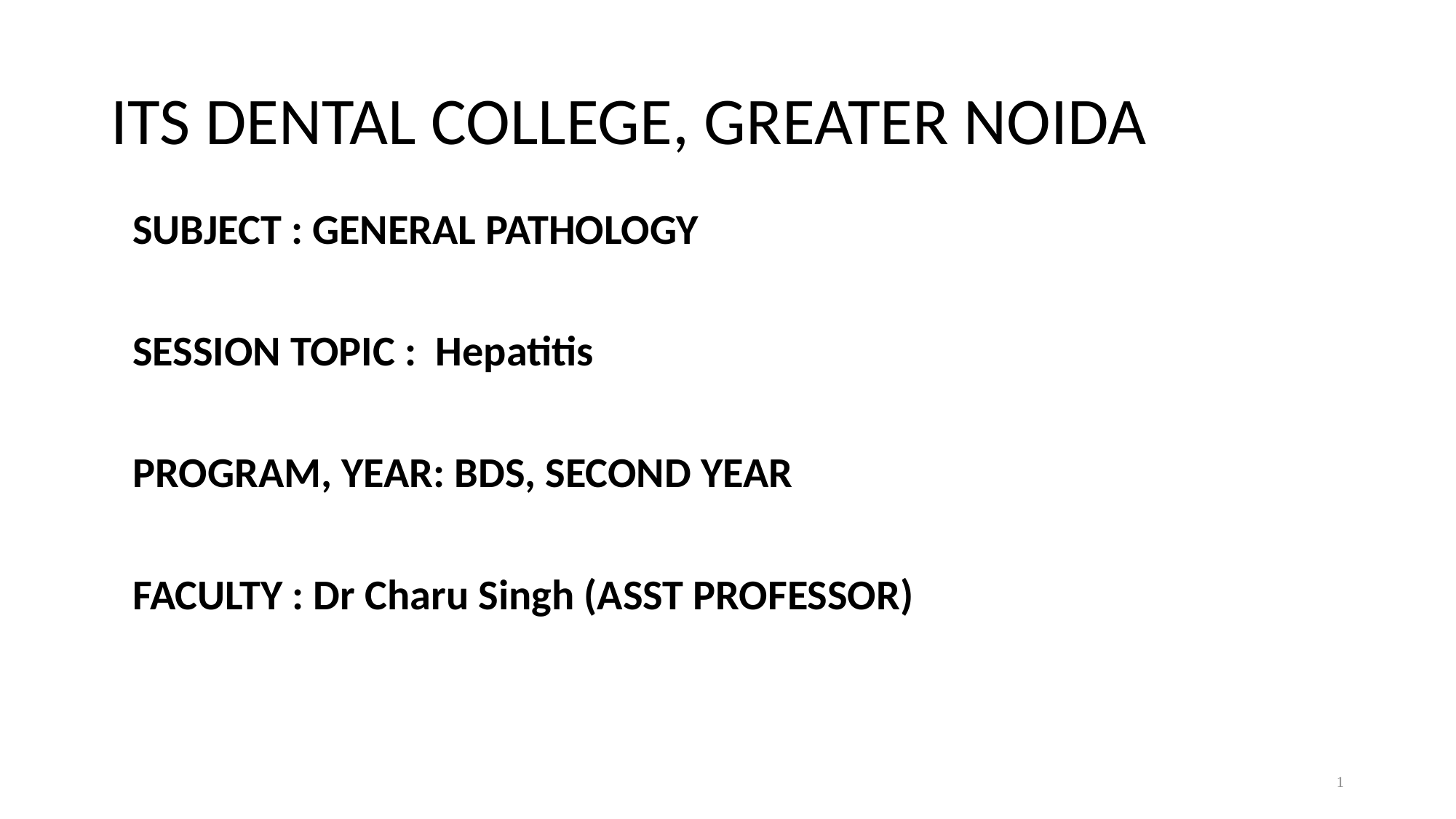

# ITS DENTAL COLLEGE, GREATER NOIDA
 SUBJECT : GENERAL PATHOLOGY

 SESSION TOPIC :  Hepatitis

 PROGRAM, YEAR: BDS, SECOND YEAR

 FACULTY : Dr Charu Singh (ASST PROFESSOR)

1